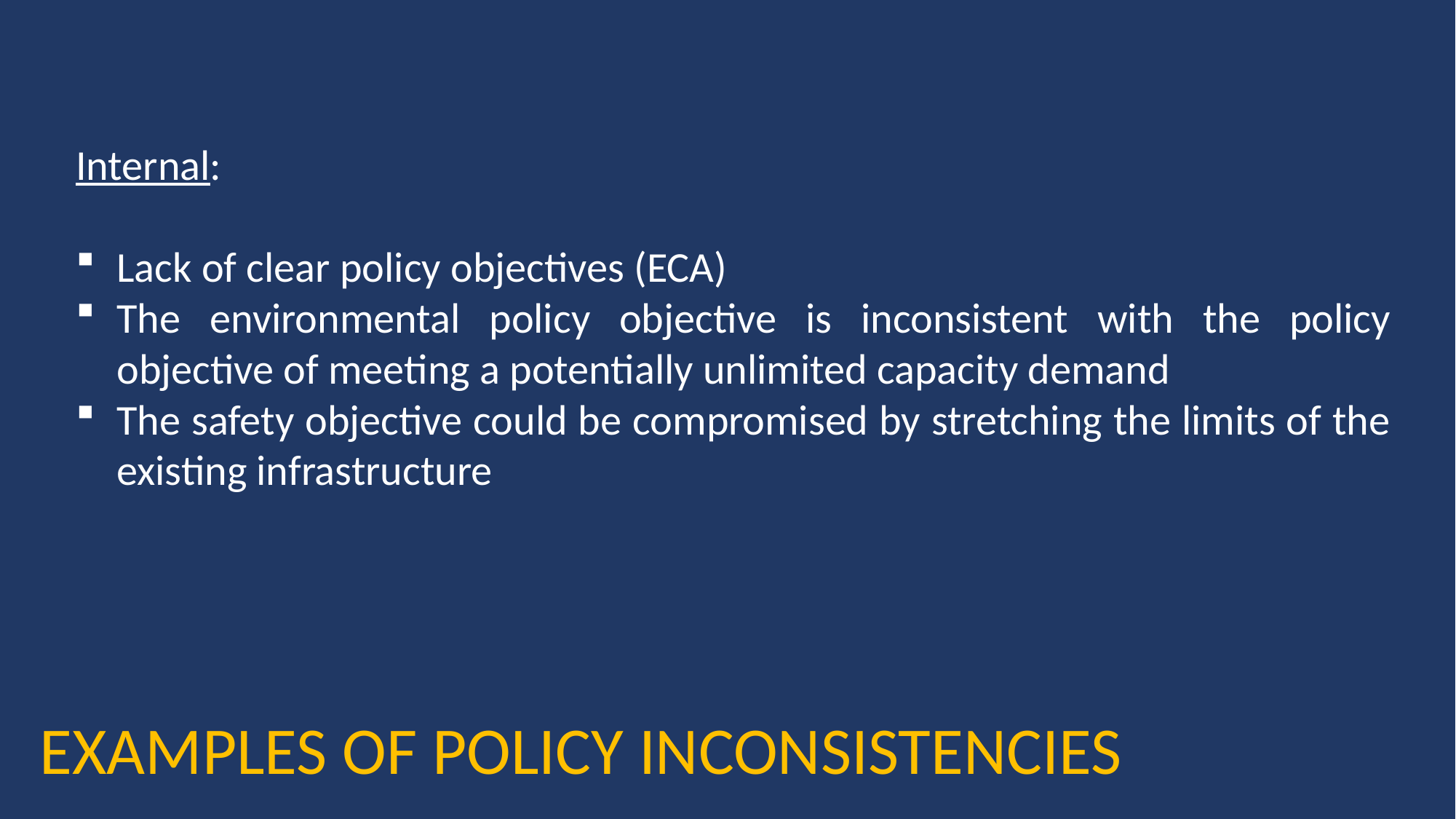

Internal:

Lack of clear policy objectives (ECA)
The environmental policy objective is inconsistent with the policy objective of meeting a potentially unlimited capacity demand
The safety objective could be compromised by stretching the limits of the existing infrastructure

# EXAMPLES OF POLICY INCONSISTENCIES